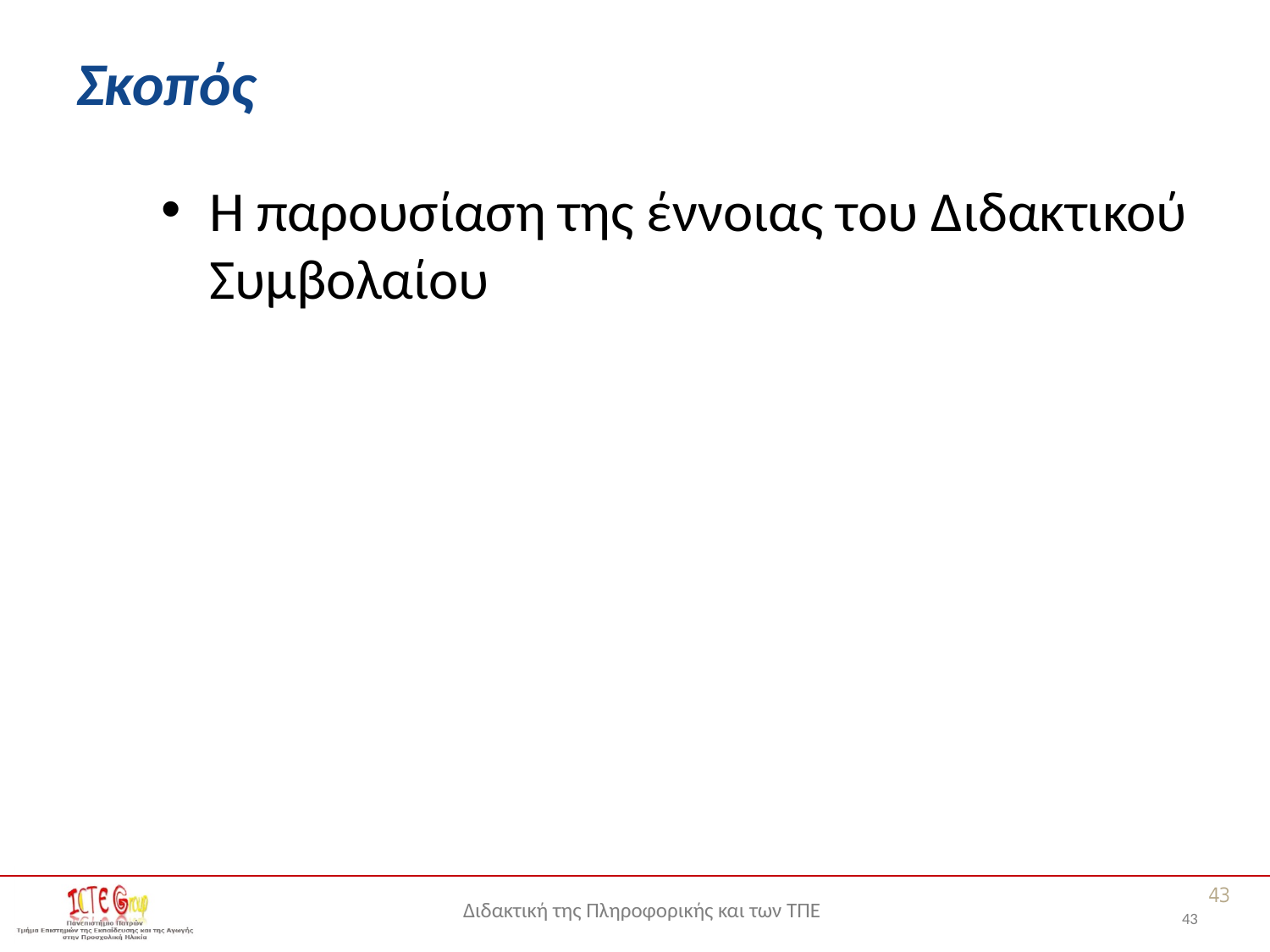

# Σκοπός
Η παρουσίαση της έννοιας του Διδακτικού Συμβολαίου

43